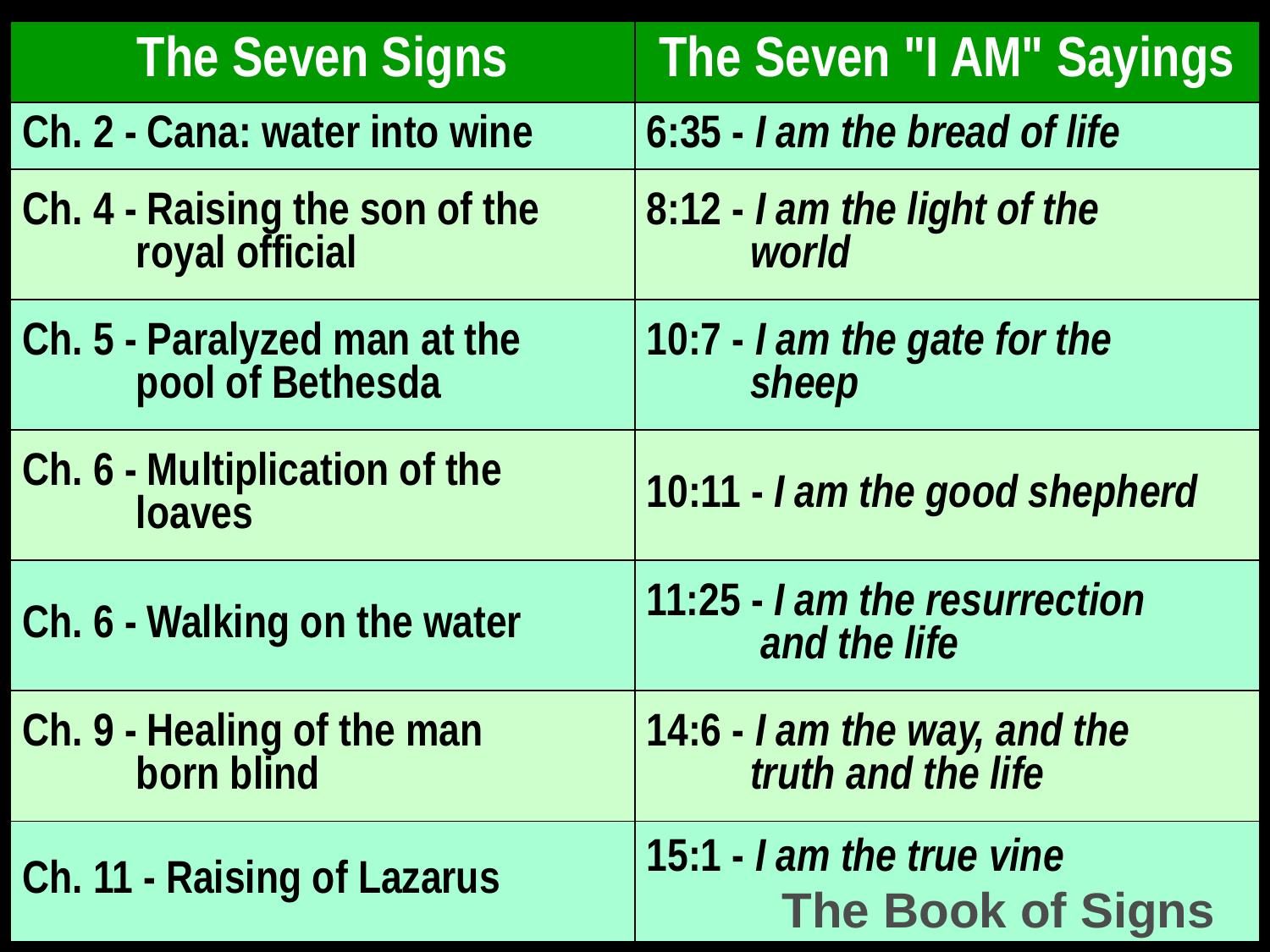

| The Seven Signs | The Seven "I AM" Sayings |
| --- | --- |
| Ch. 2 - Cana: water into wine | 6:35 - I am the bread of life |
| Ch. 4 - Raising the son of the royal official | 8:12 - I am the light of the world |
| Ch. 5 - Paralyzed man at the pool of Bethesda | 10:7 - I am the gate for the sheep |
| Ch. 6 - Multiplication of the loaves | 10:11 - I am the good shepherd |
| Ch. 6 - Walking on the water | 11:25 - I am the resurrection and the life |
| Ch. 9 - Healing of the man born blind | 14:6 - I am the way, and the truth and the life |
| Ch. 11 - Raising of Lazarus | 15:1 - I am the true vine |
The Book of Signs